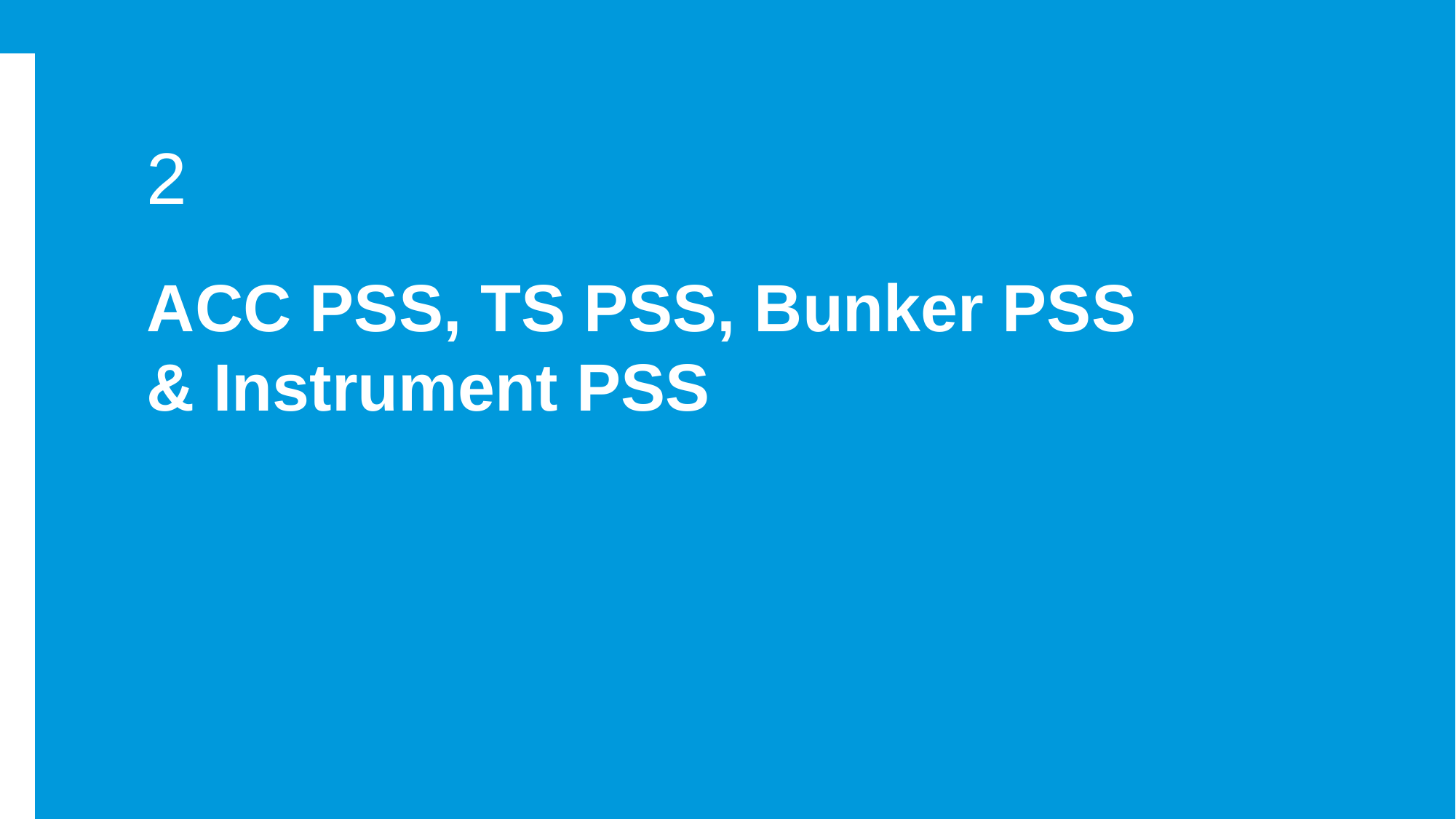

2
ACC PSS, TS PSS, Bunker PSS & Instrument PSS